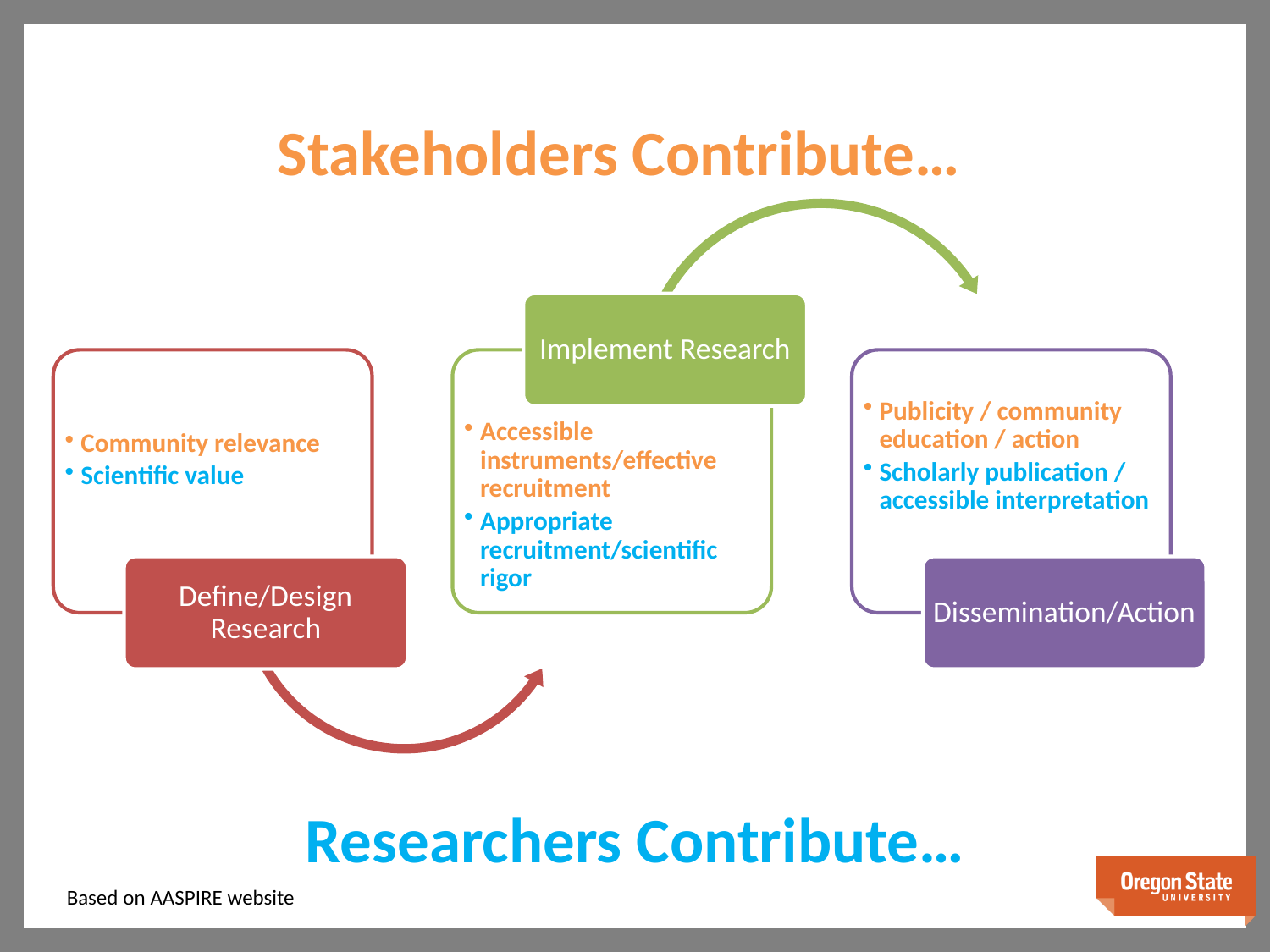

Stakeholders Contribute…

Community relevance
Scientific value
Define/Design Research
Accessible instruments/effective recruitment
Appropriate recruitment/scientific rigor
Implement Research

Publicity / community education / action
Scholarly publication / accessible interpretation
Dissemination/Action
Researchers Contribute…
Based on AASPIRE website